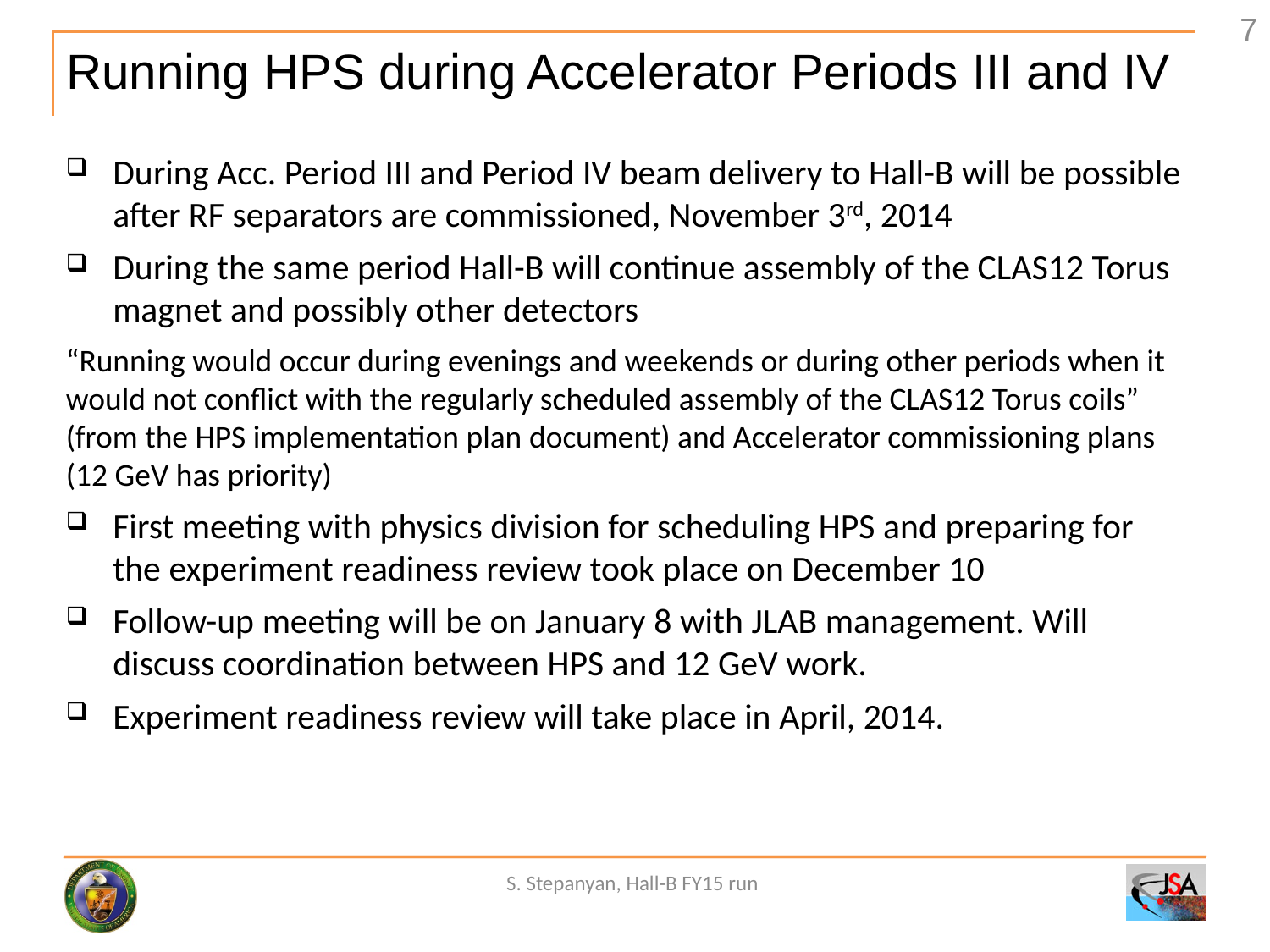

7
# Running HPS during Accelerator Periods III and IV
During Acc. Period III and Period IV beam delivery to Hall-B will be possible after RF separators are commissioned, November 3rd, 2014
During the same period Hall-B will continue assembly of the CLAS12 Torus magnet and possibly other detectors
“Running would occur during evenings and weekends or during other periods when it would not conflict with the regularly scheduled assembly of the CLAS12 Torus coils” (from the HPS implementation plan document) and Accelerator commissioning plans (12 GeV has priority)
First meeting with physics division for scheduling HPS and preparing for the experiment readiness review took place on December 10
Follow-up meeting will be on January 8 with JLAB management. Will discuss coordination between HPS and 12 GeV work.
Experiment readiness review will take place in April, 2014.
S. Stepanyan, Hall-B FY15 run